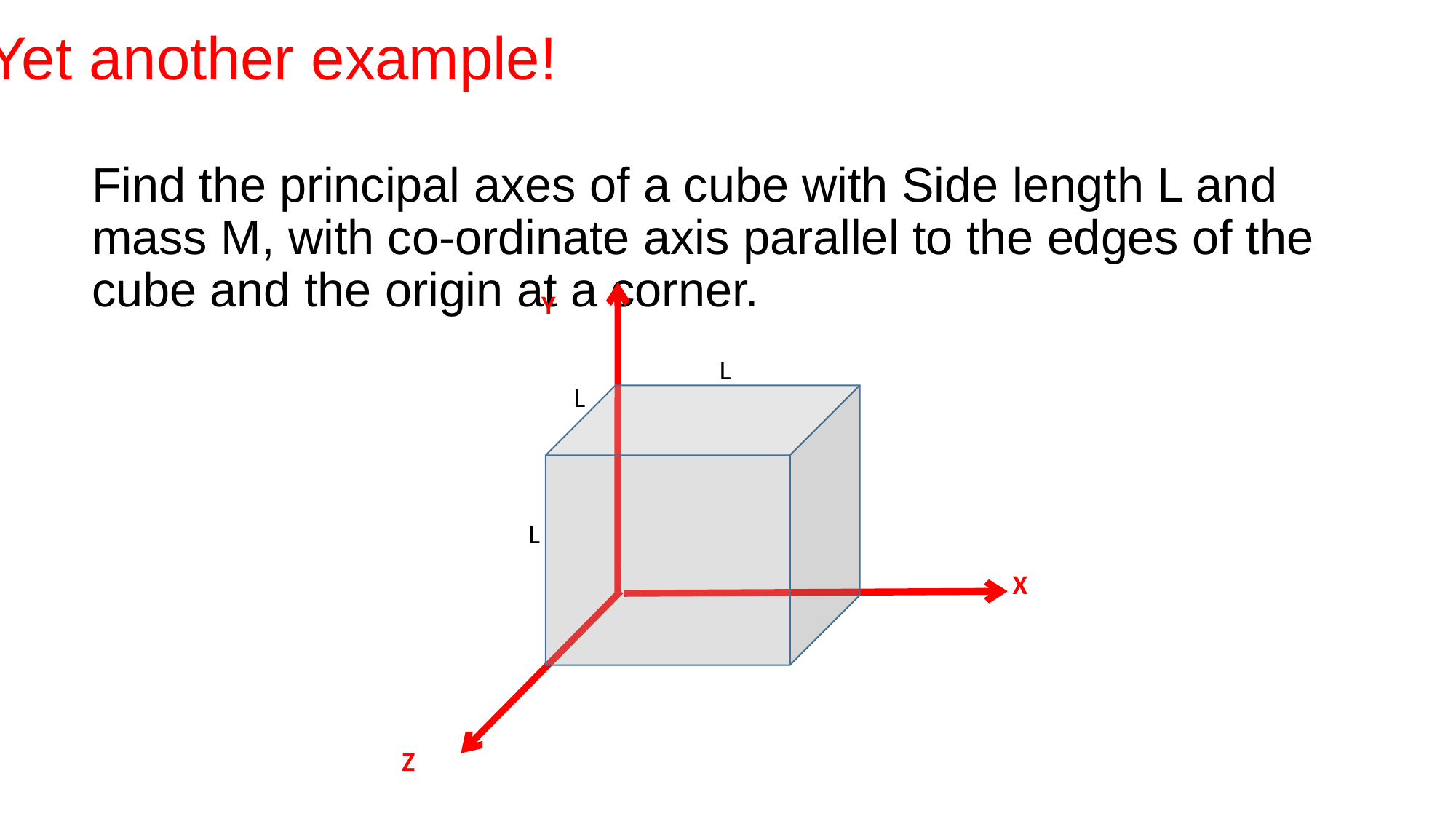

Yet another example!
# Find the principal axes of a cube with Side length L and mass M, with co-ordinate axis parallel to the edges of the cube and the origin at a corner.
Y
L
L

L
X
Z